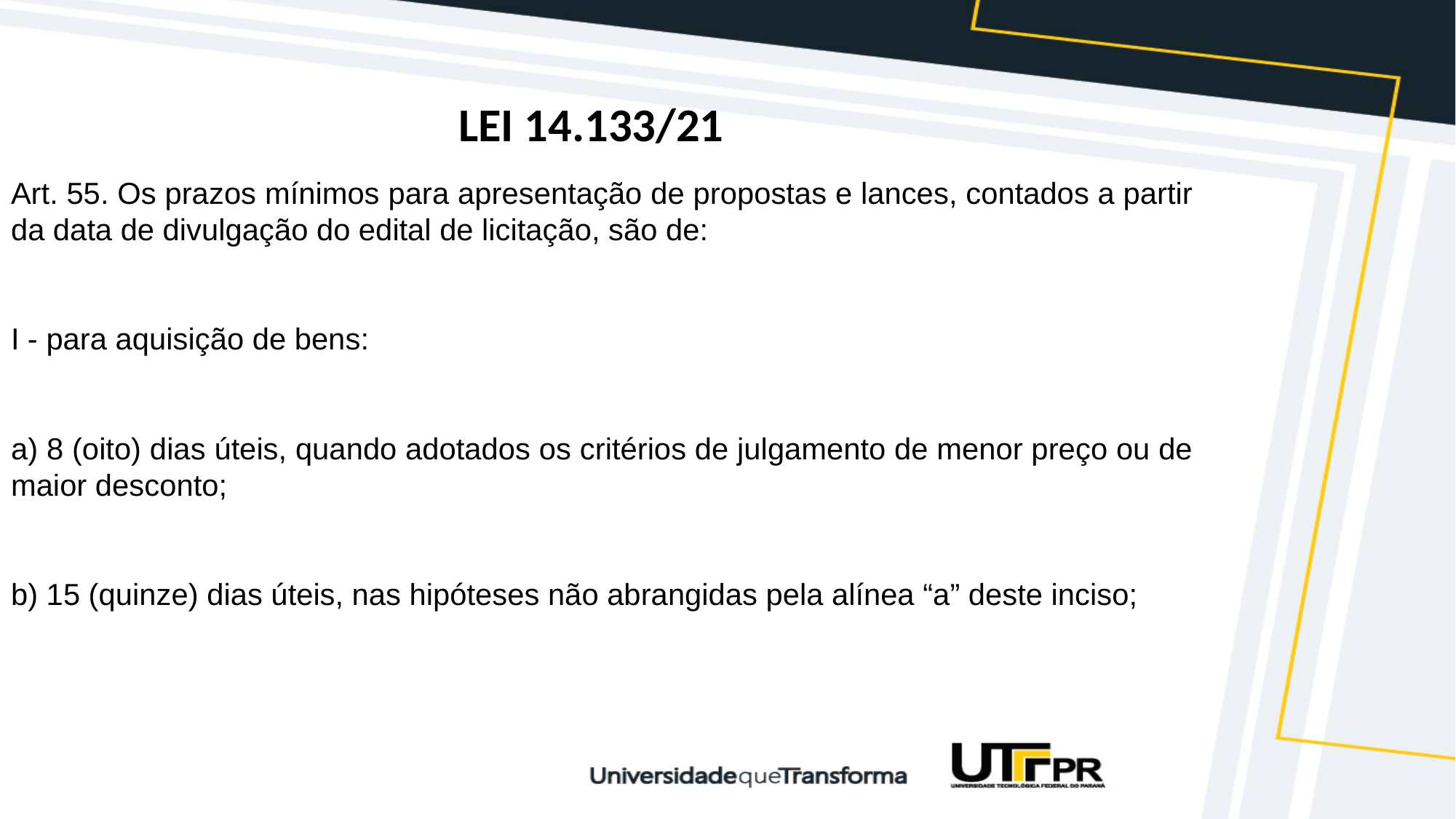

# LEI 14.133/21

Art. 55. Os prazos mínimos para apresentação de propostas e lances, contados a partir da data de divulgação do edital de licitação, são de:

I - para aquisição de bens:

a) 8 (oito) dias úteis, quando adotados os critérios de julgamento de menor preço ou de maior desconto;

b) 15 (quinze) dias úteis, nas hipóteses não abrangidas pela alínea “a” deste inciso;